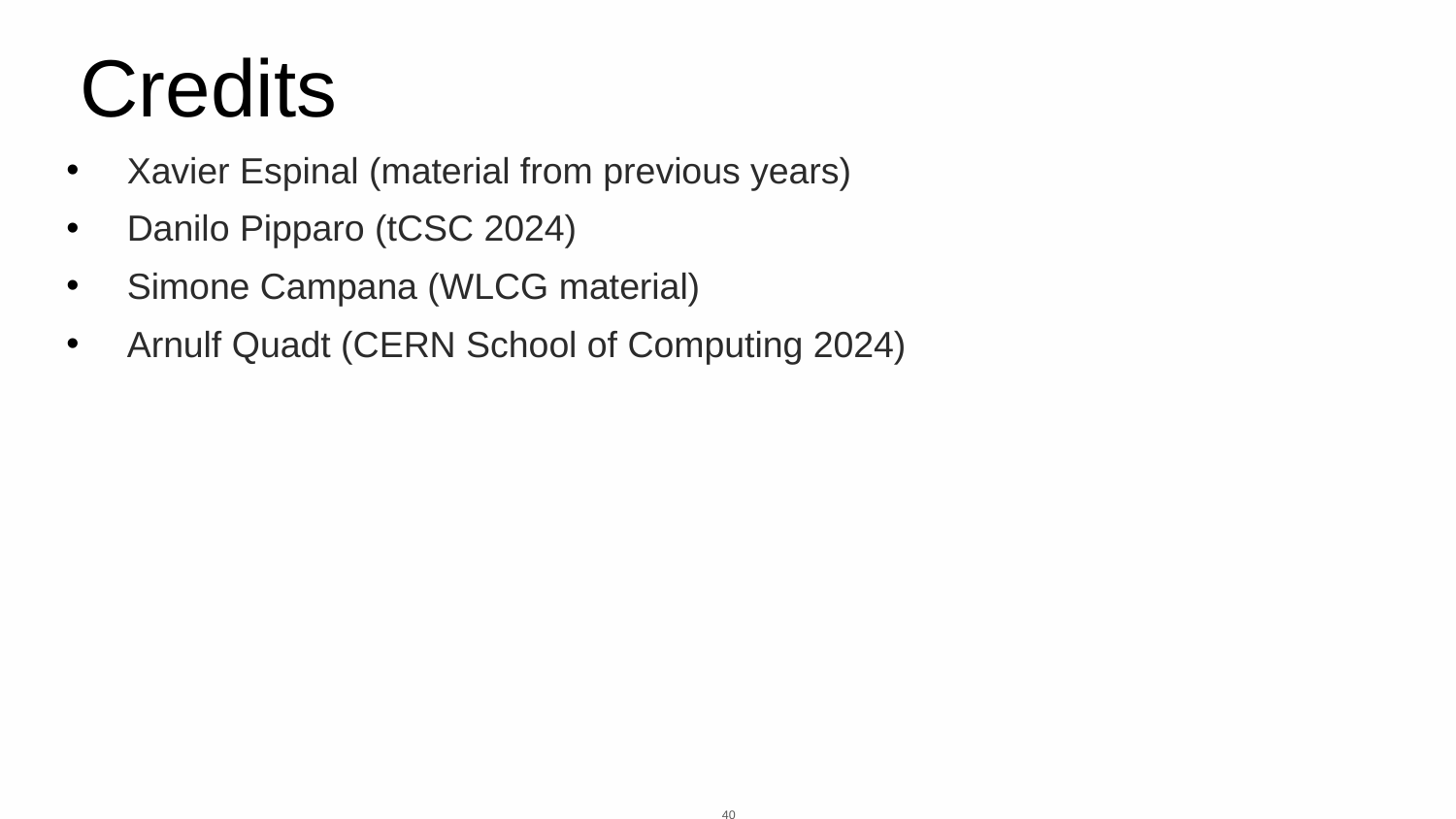

# Credits
Xavier Espinal (material from previous years)
Danilo Pipparo (tCSC 2024)
Simone Campana (WLCG material)
Arnulf Quadt (CERN School of Computing 2024)

40